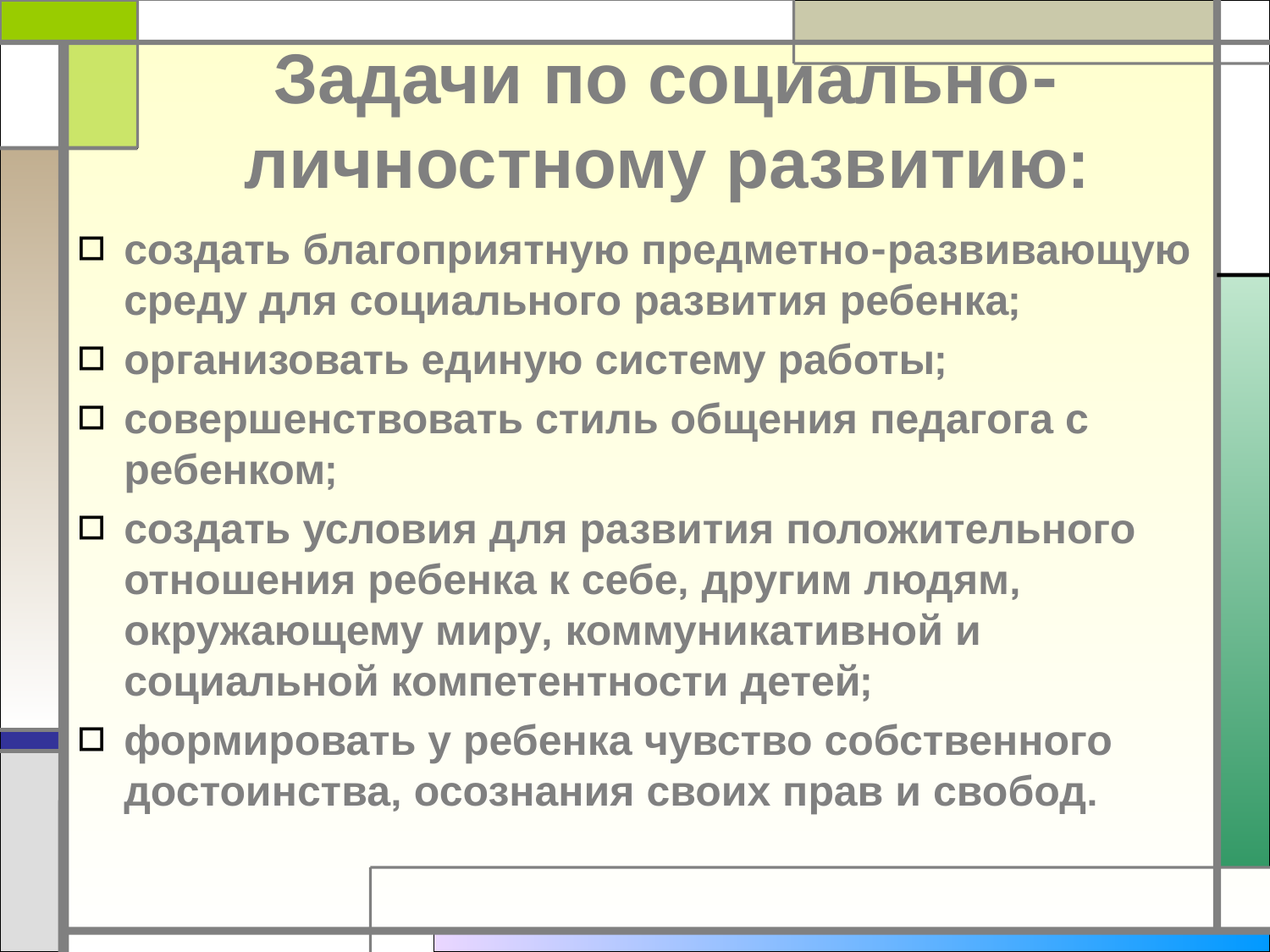

# Задачи по социально-личностному развитию:
создать благоприятную предметно-развивающую среду для социального развития ребенка;
организовать единую систему работы;
совершенствовать стиль общения педагога с ребенком;
создать условия для развития положительного отношения ребенка к себе, другим людям, окружающему миру, коммуникативной и социальной компетентности детей;
формировать у ребенка чувство собственного достоинства, осознания своих прав и свобод.